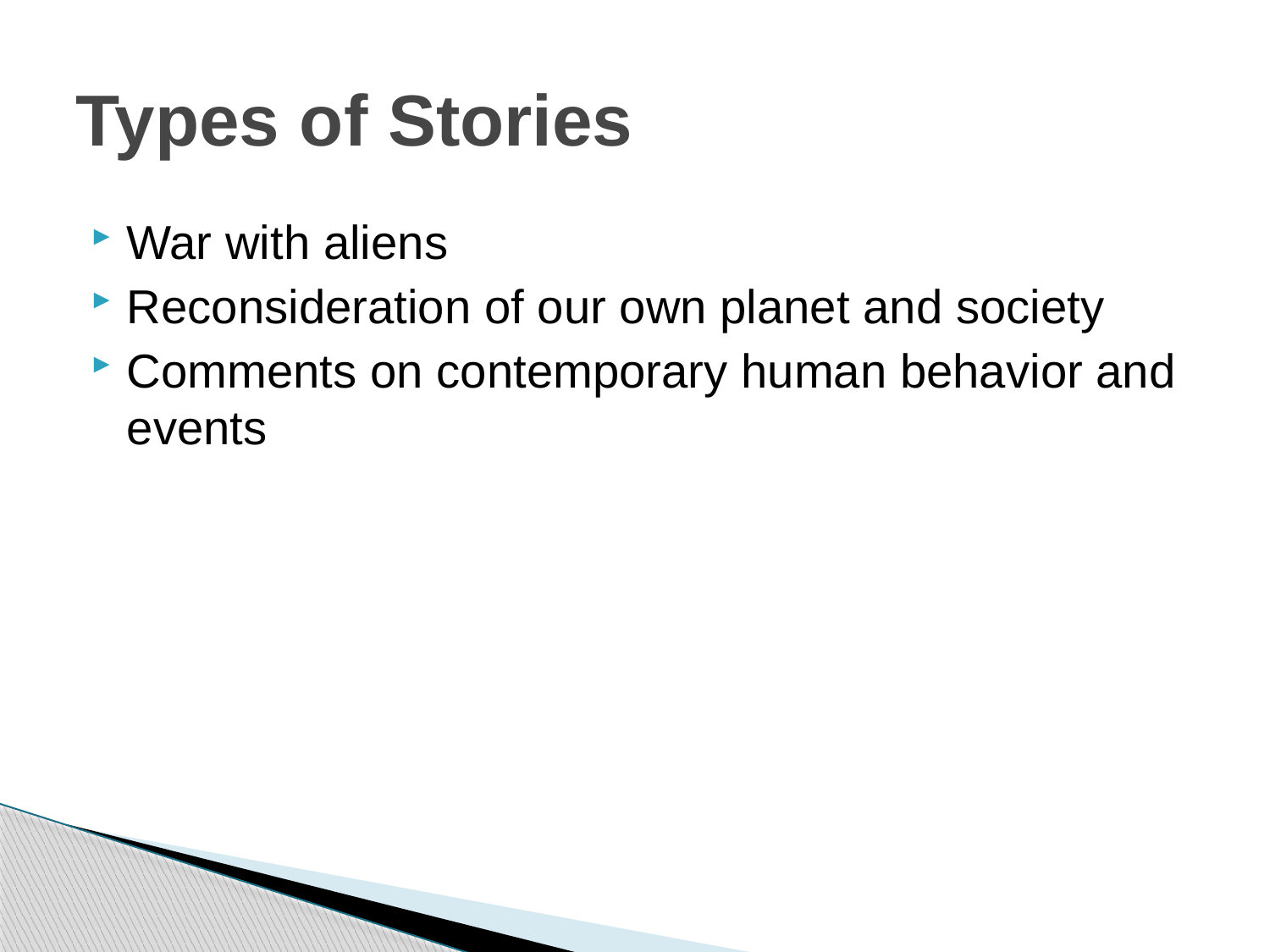

# Types of Stories
War with aliens
Reconsideration of our own planet and society
Comments on contemporary human behavior and events